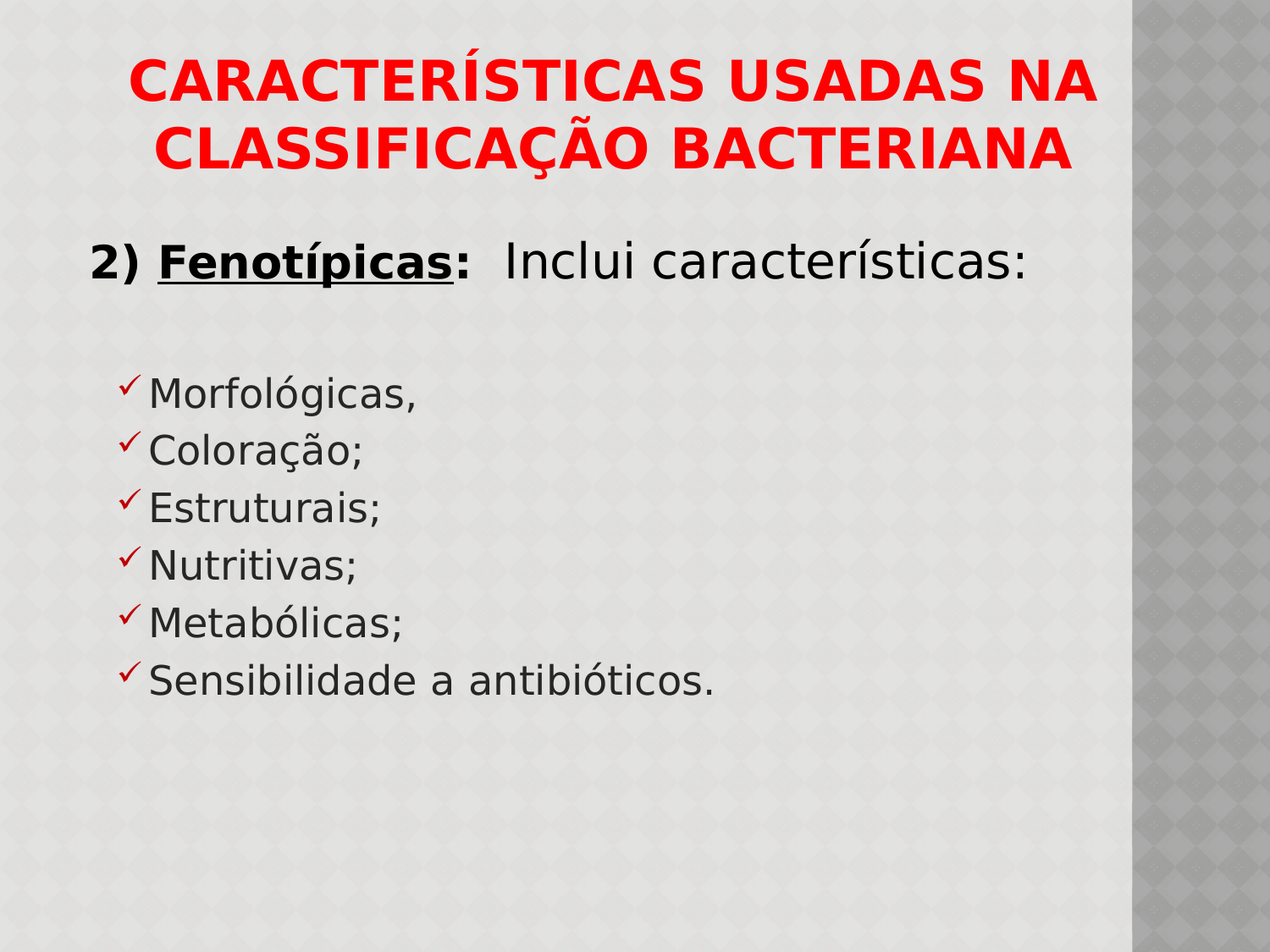

# CARACTERÍSTICAS USADAS NA CLASSIFICAÇÃO Bacteriana
 2) Fenotípicas:  Inclui características:

Morfológicas,
Coloração;
Estruturais;
Nutritivas;
Metabólicas;
Sensibilidade a antibióticos.